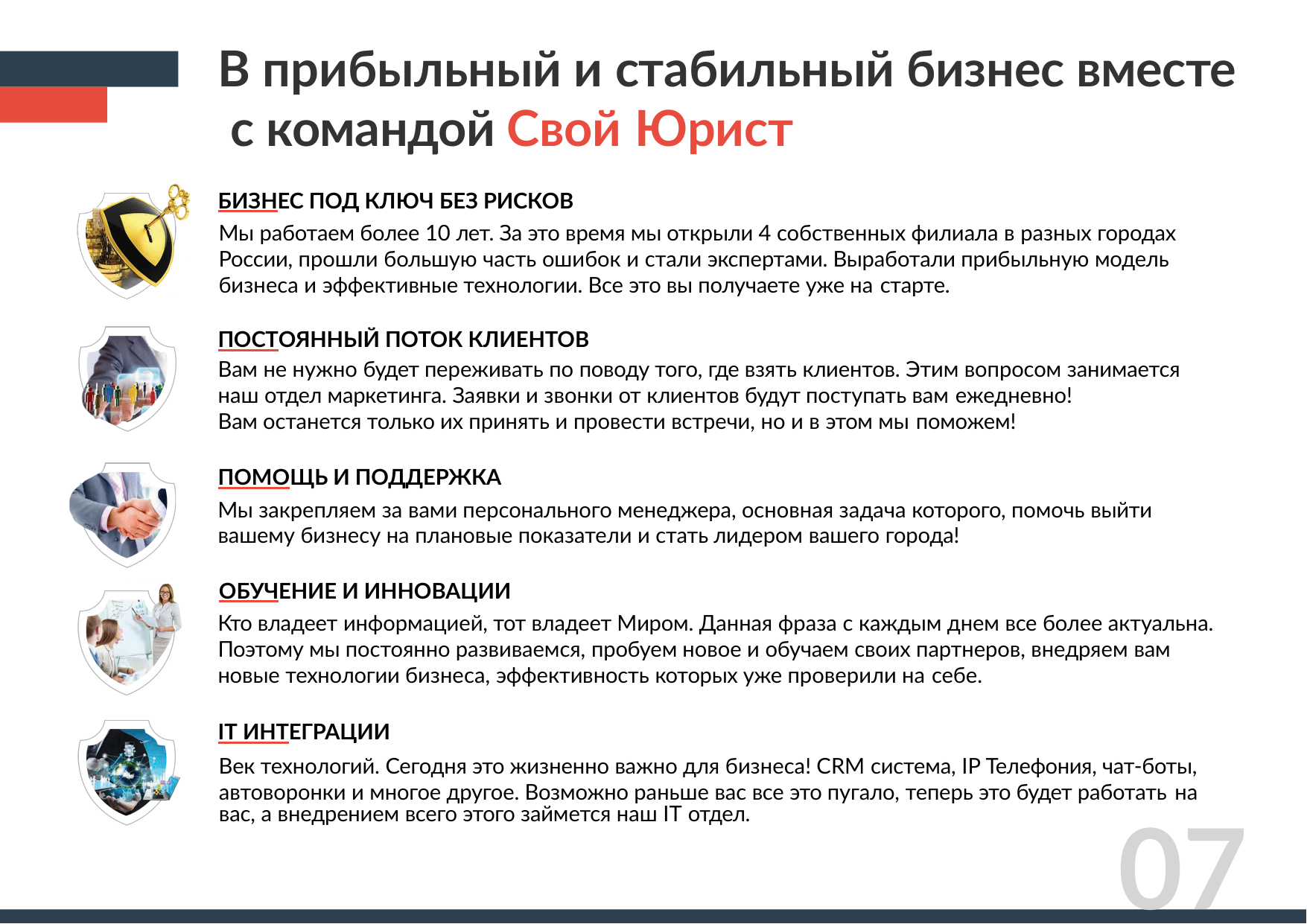

# В прибыльный и стабильный бизнес вместе  с командой Свой Юрист

БИЗНЕС ПОД КЛЮЧ БЕЗ РИСКОВ
Мы работаем более 10 лет. За это время мы открыли 4 собственных филиала в разных городах  России, прошли большую часть ошибок и стали экспертами. Выработали прибыльную модель  бизнеса и эффективные технологии. Все это вы получаете уже на старте.

ПОСТОЯННЫЙ ПОТОК КЛИЕНТОВ
Вам не нужно будет переживать по поводу того, где взять клиентов. Этим вопросом занимается  наш отдел маркетинга. Заявки и звонки от клиентов будут поступать вам ежедневно!
Вам останется только их принять и провести встречи, но и в этом мы поможем!

ПОМОЩЬ И ПОДДЕРЖКА
Мы закрепляем за вами персонального менеджера, основная задача которого, помочь выйти  вашему бизнесу на плановые показатели и стать лидером вашего города!

ОБУЧЕНИЕ И ИННОВАЦИИ
Кто владеет информацией, тот владеет Миром. Данная фраза с каждым днем все более актуальна.  Поэтому мы постоянно развиваемся, пробуем новое и обучаем своих партнеров, внедряем вам  новые технологии бизнеса, эффективность которых уже проверили на себе.

IT ИНТЕГРАЦИИ
Век технологий. Сегодня это жизненно важно для бизнеса! CRM система, IP Телефония, чат-боты,  автоворонки и многое другое. Возможно раньше вас все это пугало, теперь это будет работать на

07
вас, а внедрением всего этого займется наш IT отдел.